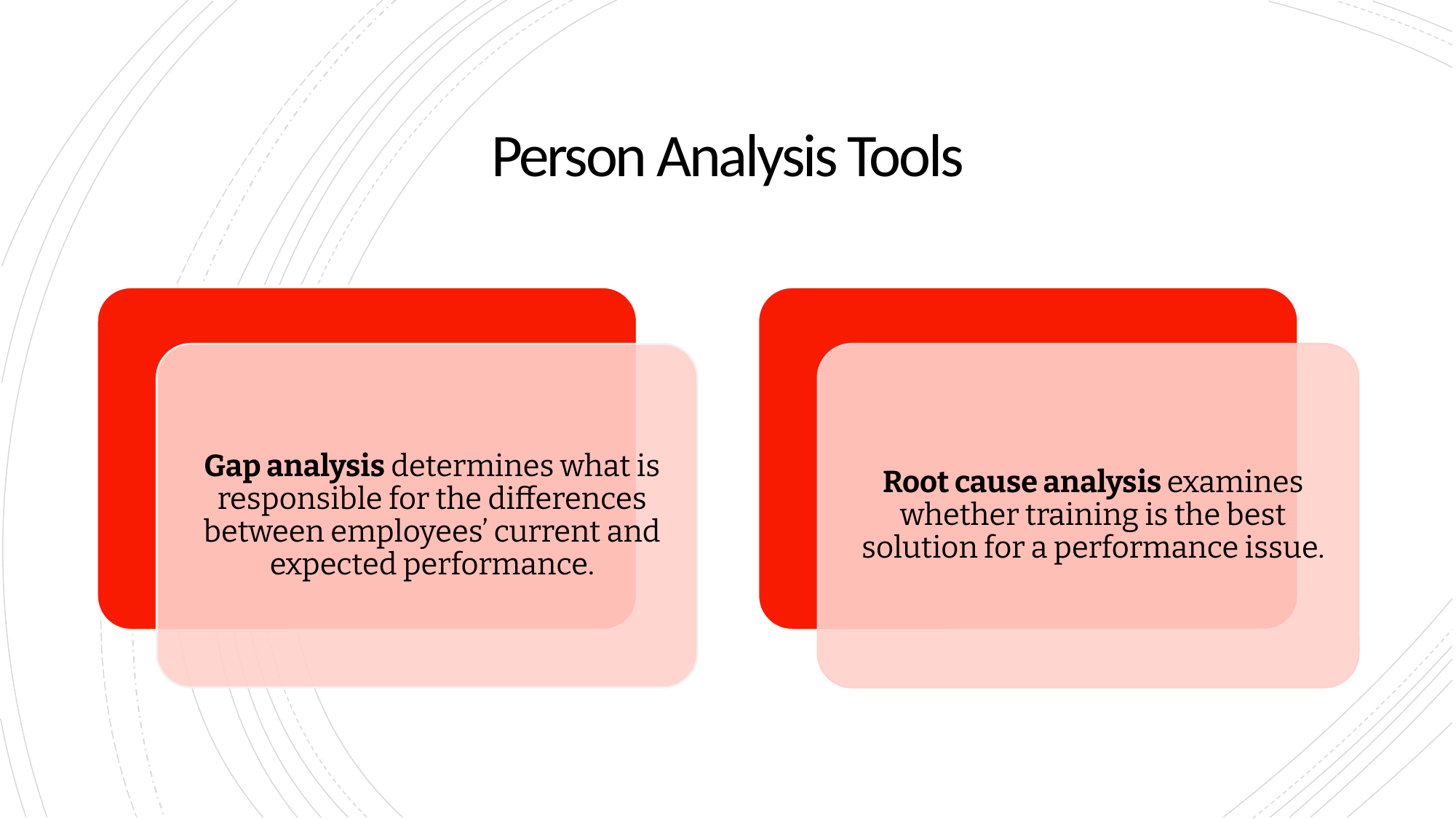

# Person Analysis Tools
Gap analysis determines what is responsible for the differences between employees’ current and expected performance.
Root cause analysis examines whether training is the best solution for a performance issue.